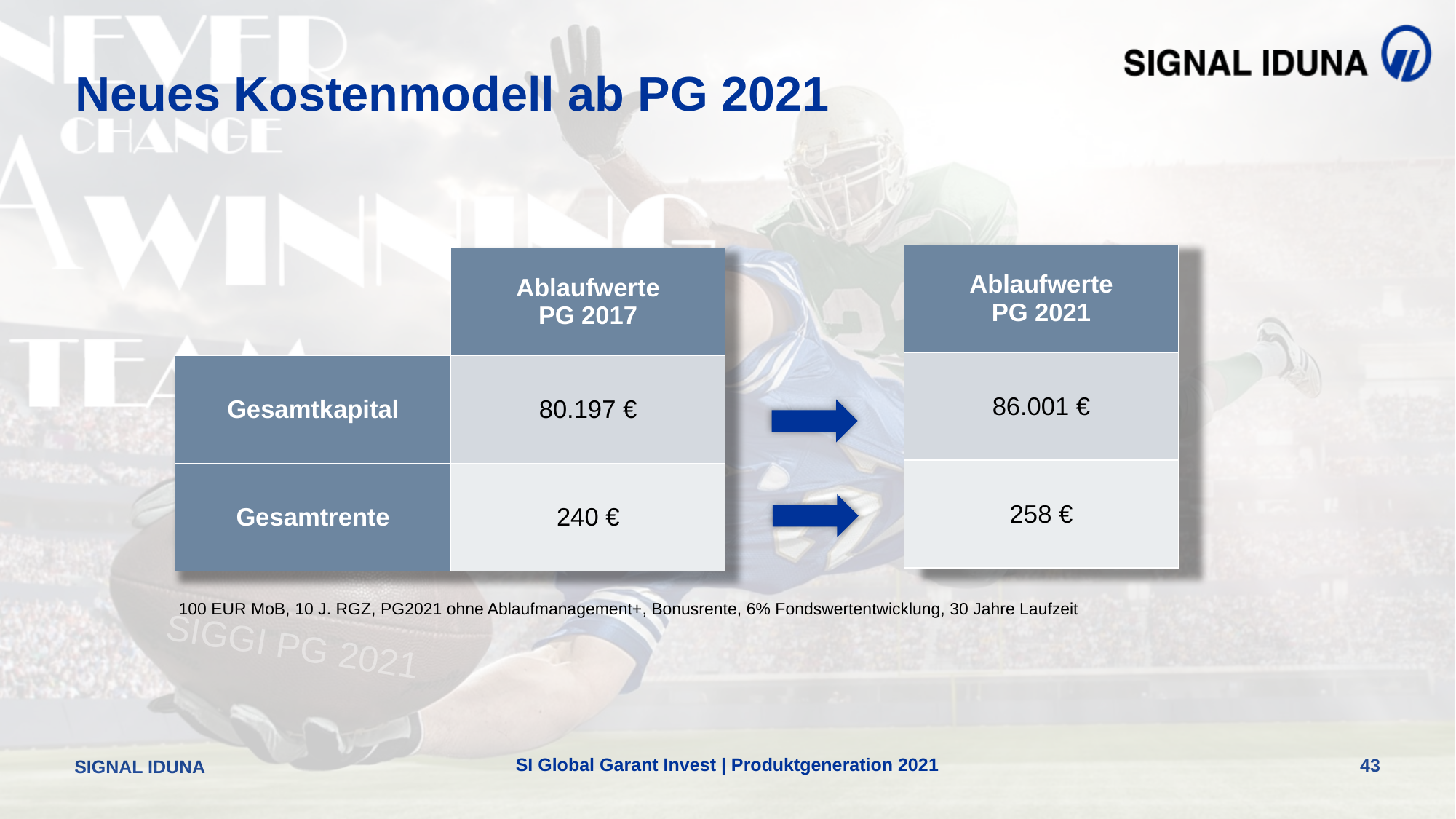

Neues Kostenmodell ab PG 2021
| Ablaufwerte PG 2021 |
| --- |
| 86.001 € |
| 258 € |
|  | Ablaufwerte PG 2017 |
| --- | --- |
| Gesamtkapital | 80.197 € |
| Gesamtrente | 240 € |

100 EUR MoB, 10 J. RGZ, PG2021 ohne Ablaufmanagement+, Bonusrente, 6% Fondswertentwicklung, 30 Jahre Laufzeit
SI Global Garant Invest | Produktgeneration 2021